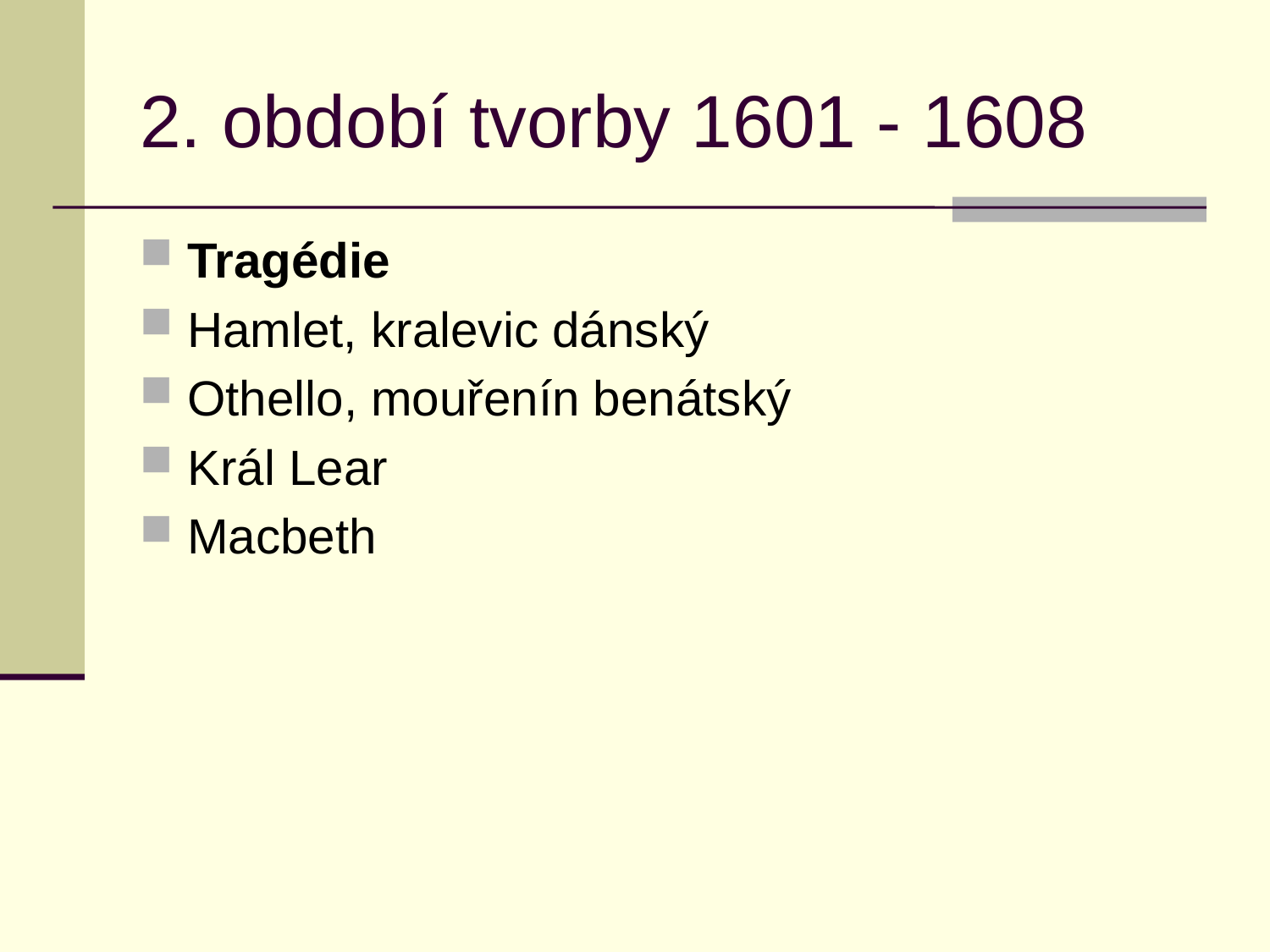

# 2. období tvorby 1601 - 1608
Tragédie
Hamlet, kralevic dánský
Othello, mouřenín benátský
Král Lear
Macbeth